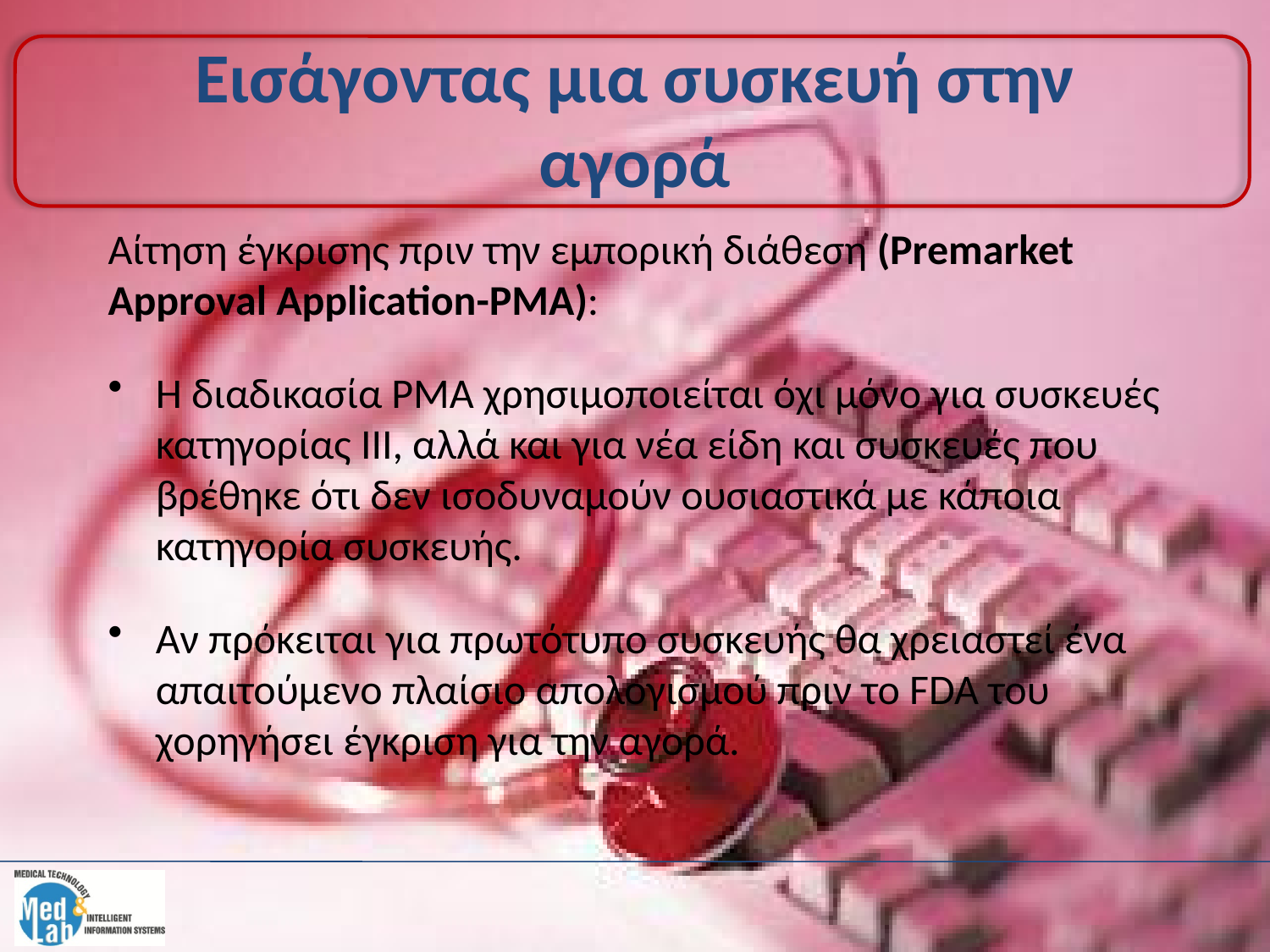

# Εισάγοντας μια συσκευή στην αγορά
Αίτηση έγκρισης πριν την εμπορική διάθεση (Premarket Approval Application-PMA):
Η διαδικασία PMA χρησιμοποιείται όχι μόνο για συσκευές κατηγορίας ΙΙΙ, αλλά και για νέα είδη και συσκευές που βρέθηκε ότι δεν ισοδυναμούν ουσιαστικά με κάποια κατηγορία συσκευής.
Αν πρόκειται για πρωτότυπο συσκευής θα χρειαστεί ένα απαιτούμενο πλαίσιο απολογισμού πριν το FDA του χορηγήσει έγκριση για την αγορά.